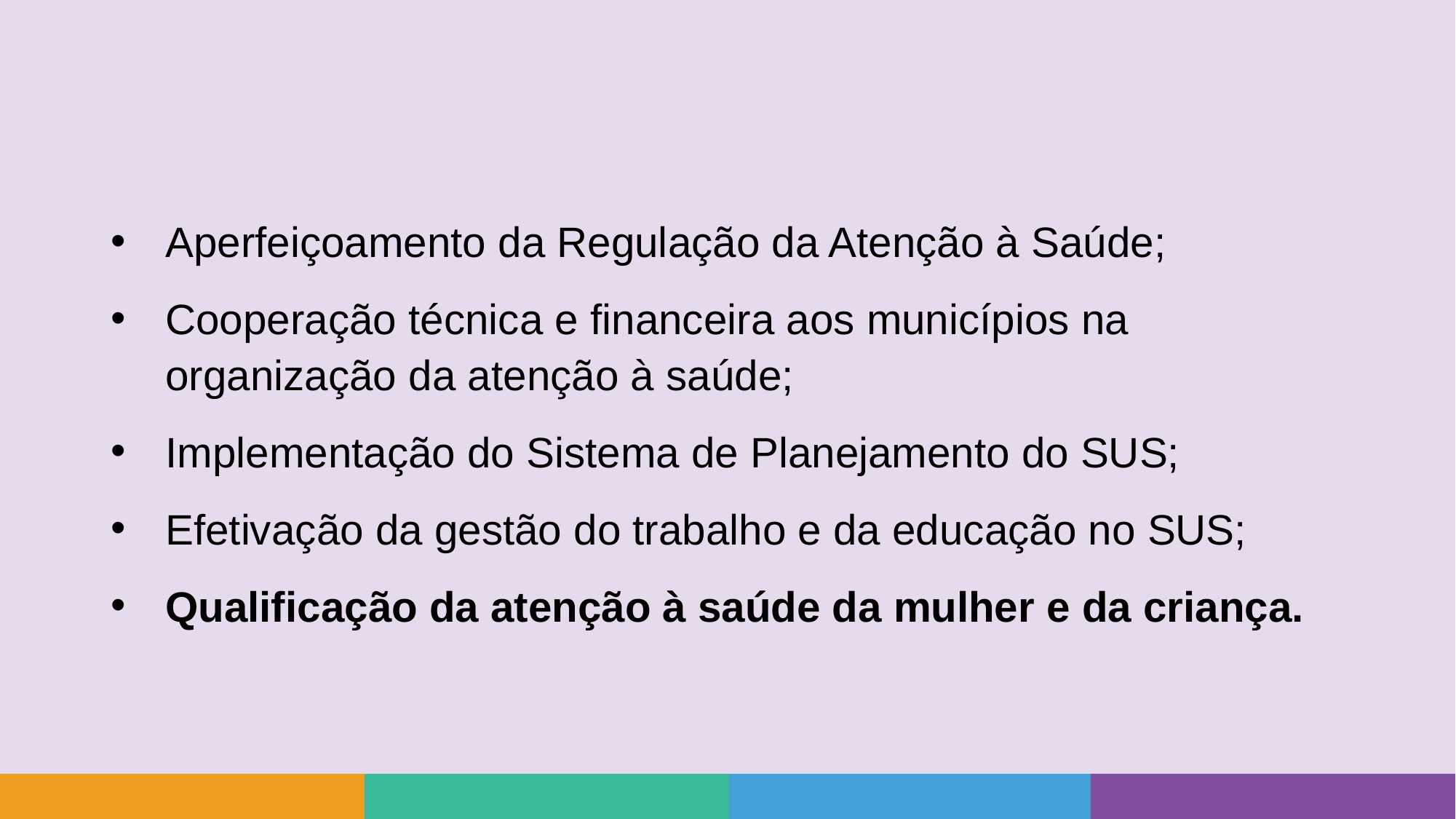

#
Aperfeiçoamento da Regulação da Atenção à Saúde;
Cooperação técnica e financeira aos municípios na organização da atenção à saúde;
Implementação do Sistema de Planejamento do SUS;
Efetivação da gestão do trabalho e da educação no SUS;
Qualificação da atenção à saúde da mulher e da criança.